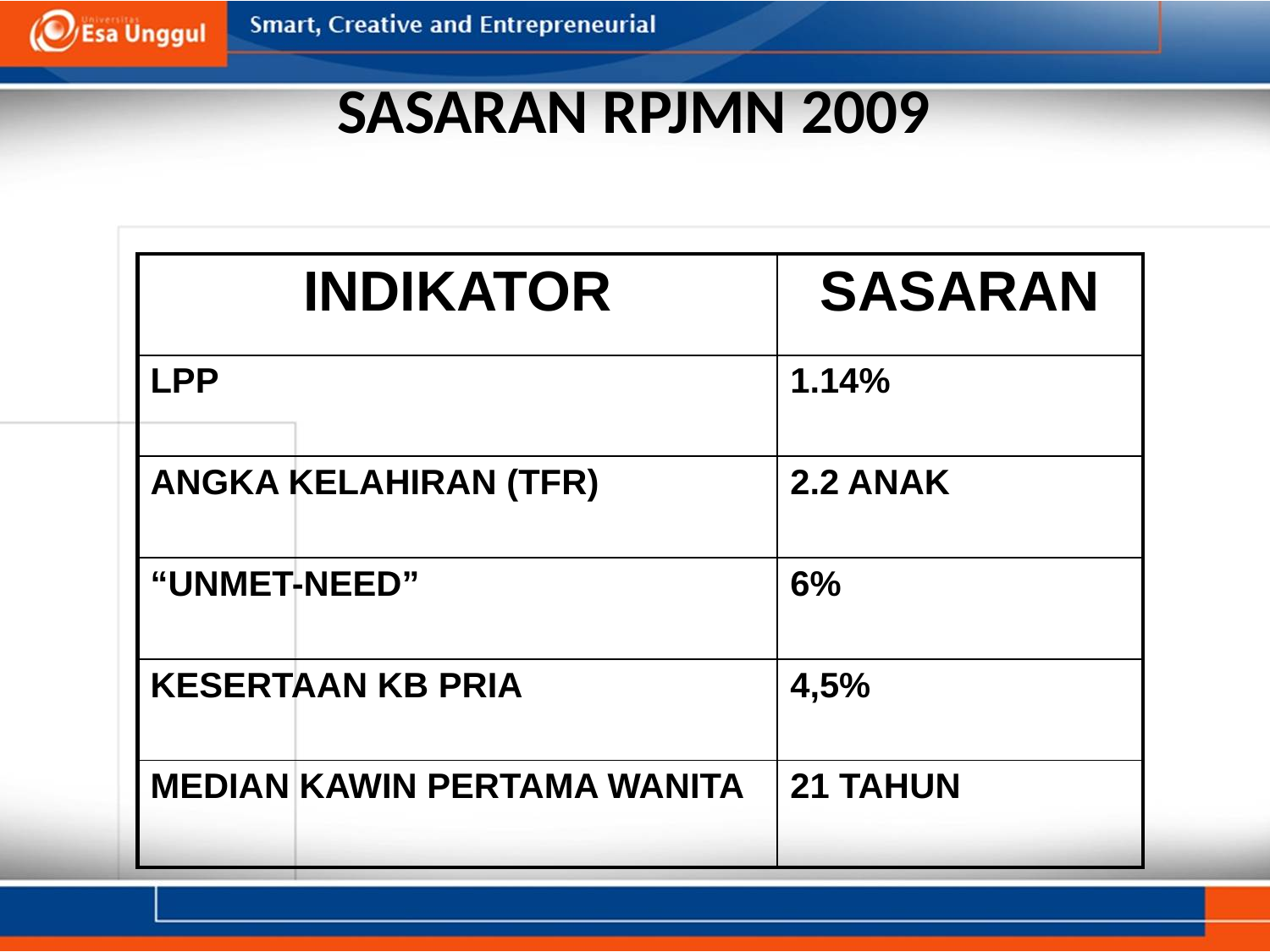

SASARAN RPJMN 2009
| INDIKATOR | SASARAN |
| --- | --- |
| LPP | 1.14% |
| ANGKA KELAHIRAN (TFR) | 2.2 ANAK |
| “UNMET-NEED” | 6% |
| KESERTAAN KB PRIA | 4,5% |
| MEDIAN KAWIN PERTAMA WANITA | 21 TAHUN |